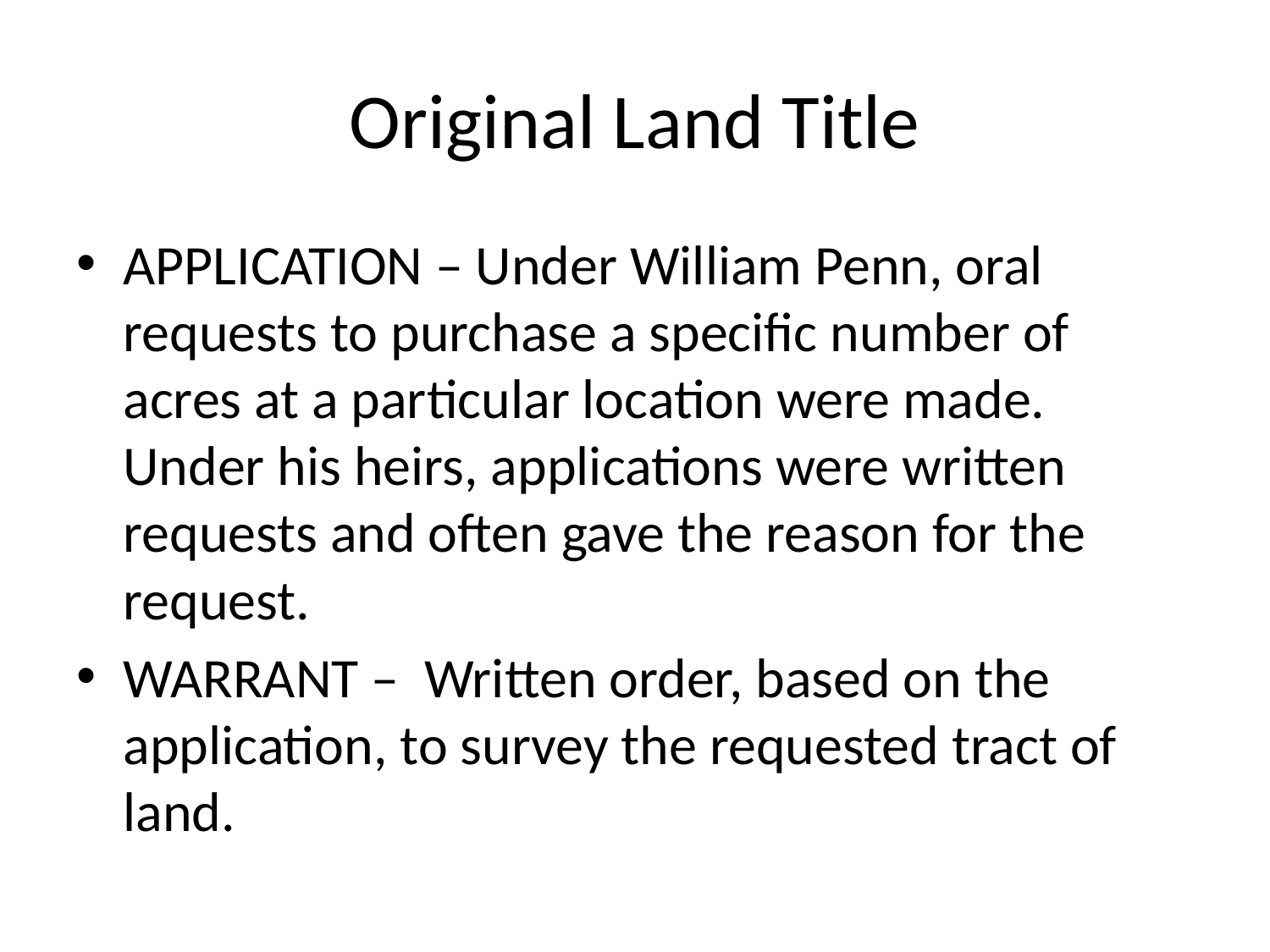

# Original Land Title
APPLICATION – Under William Penn, oral requests to purchase a specific number of acres at a particular location were made. Under his heirs, applications were written requests and often gave the reason for the request.
WARRANT –  Written order, based on the application, to survey the requested tract of land.